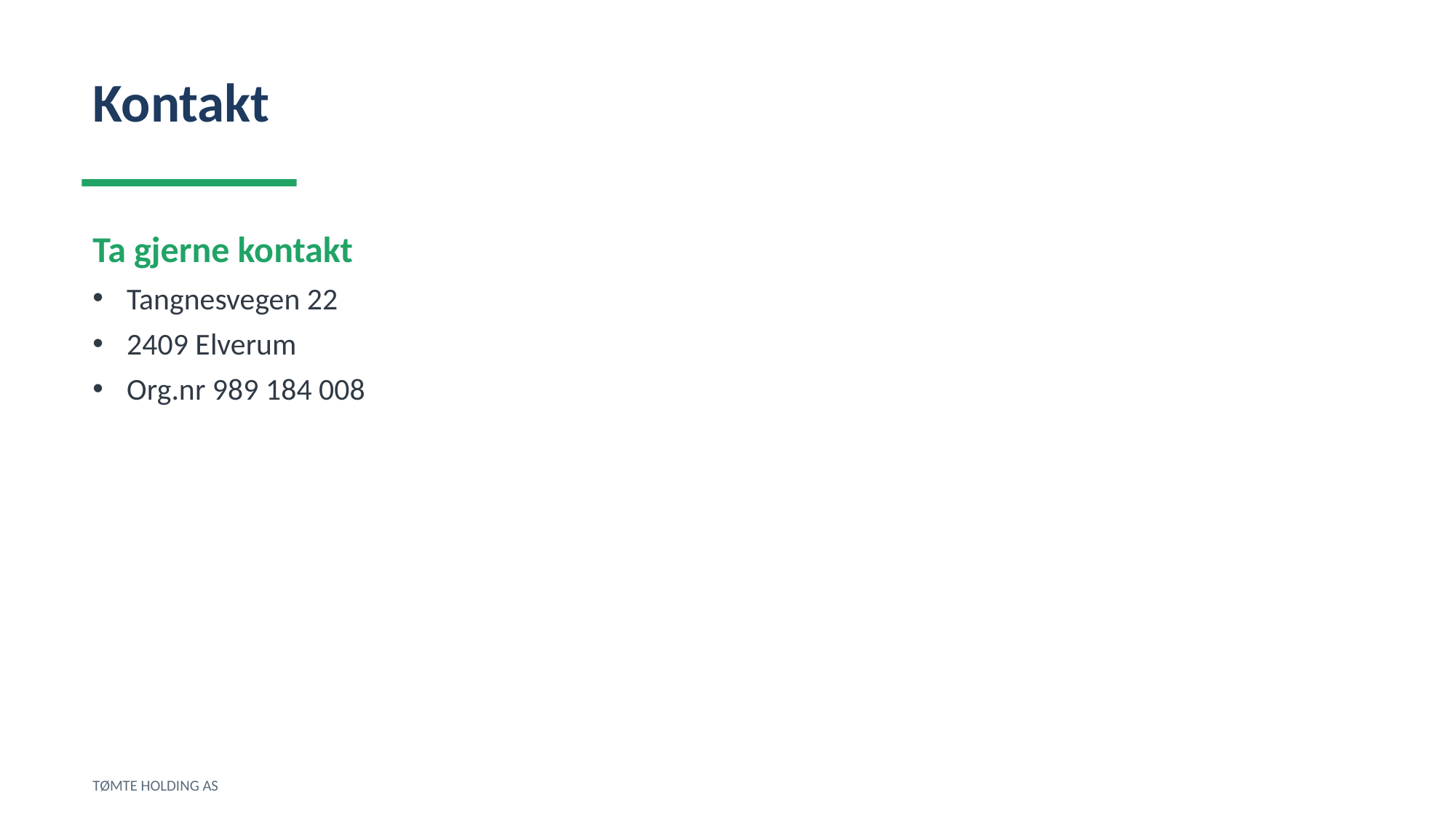

Kontakt

Ta gjerne kontakt
Tangnesvegen 22
2409 Elverum
Org.nr 989 184 008
TØMTE HOLDING AS